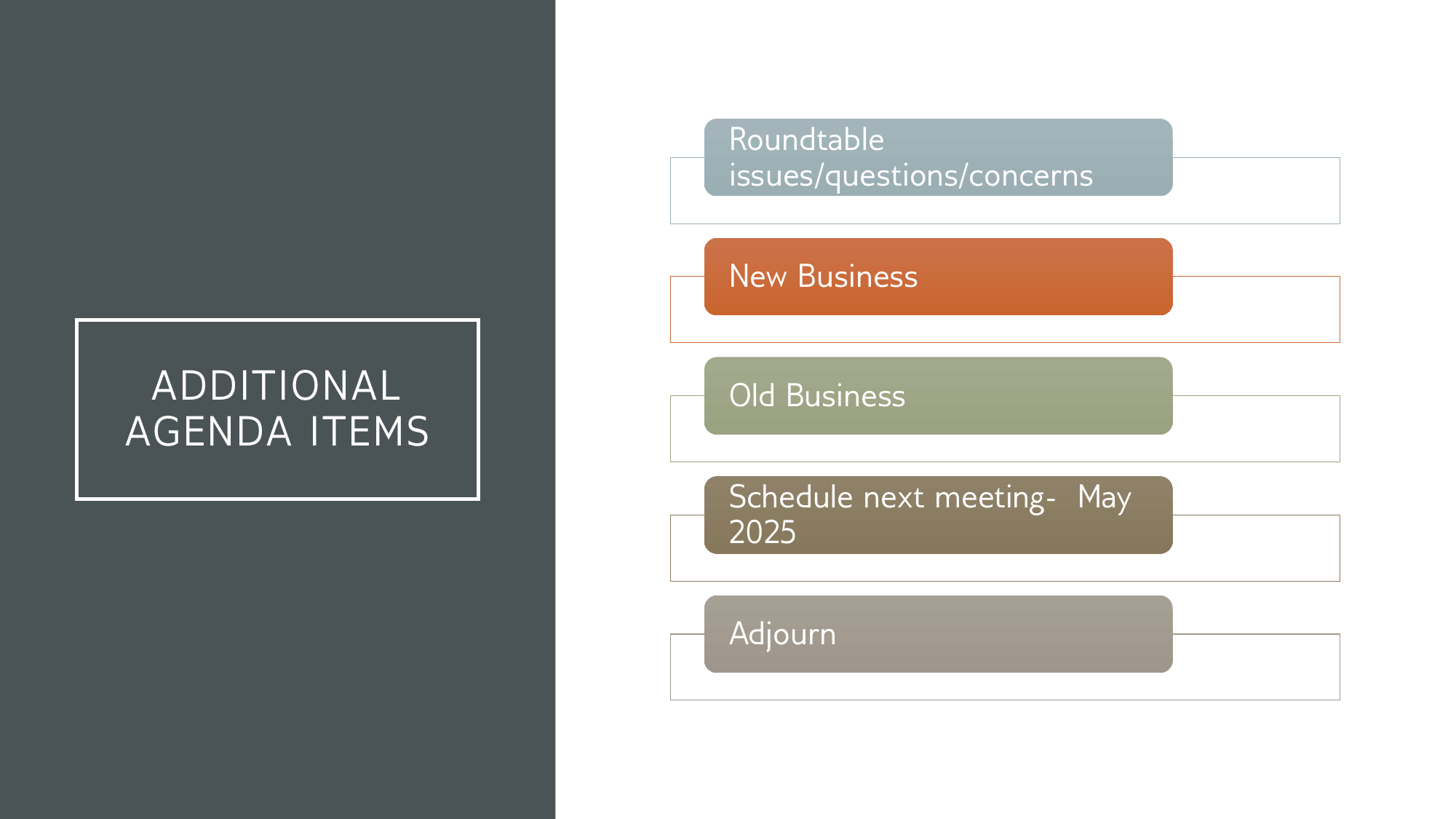

Roundtable issues/questions/concerns
New Business
Old Business
Schedule next meeting-  May 2025
Adjourn
# Additional Agenda Items